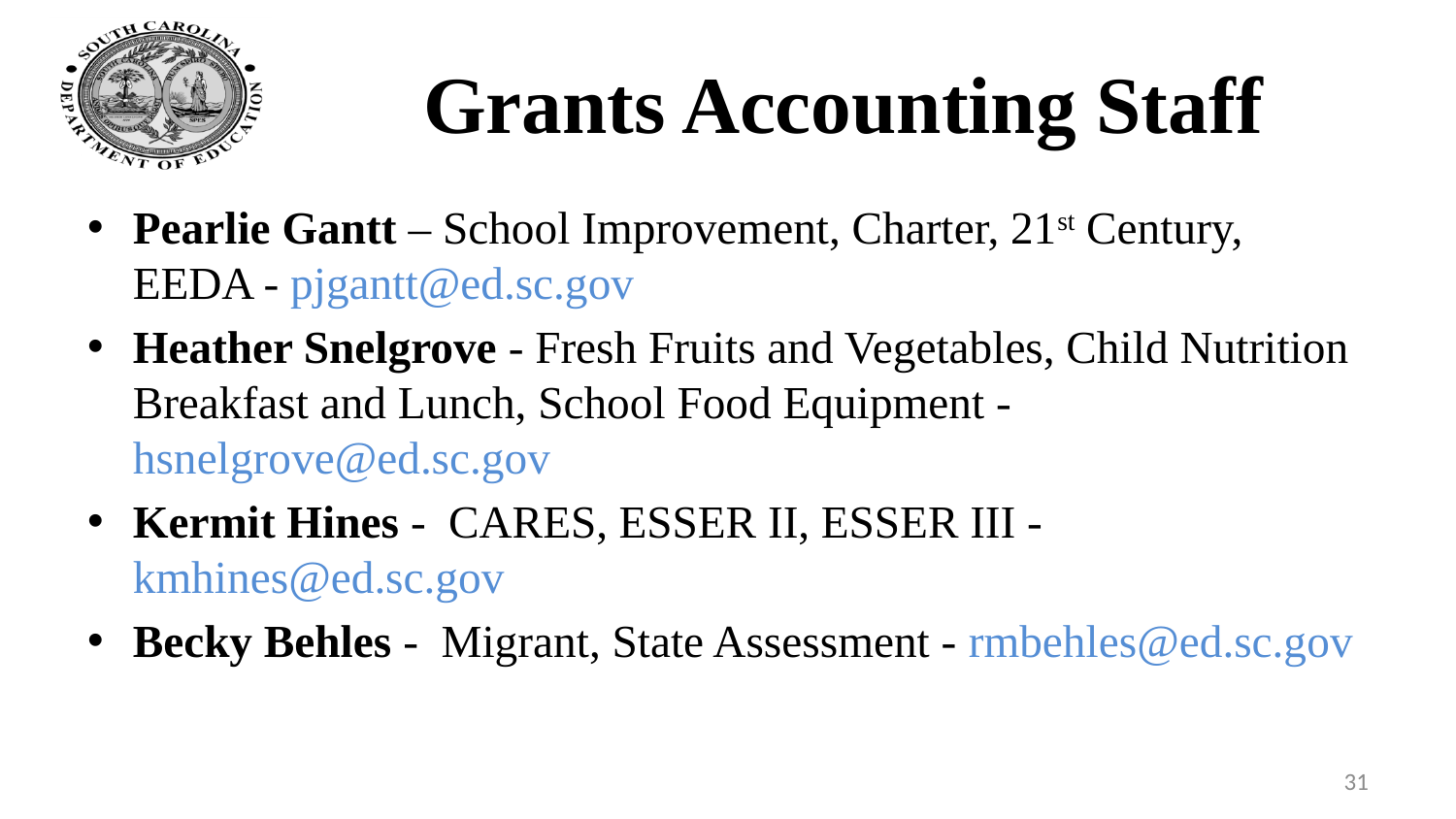

31
# Grants Accounting Staff
Pearlie Gantt – School Improvement, Charter, 21st Century, EEDA - pjgantt@ed.sc.gov
Heather Snelgrove - Fresh Fruits and Vegetables, Child Nutrition Breakfast and Lunch, School Food Equipment - hsnelgrove@ed.sc.gov
Kermit Hines -  CARES, ESSER II, ESSER III - kmhines@ed.sc.gov
Becky Behles -  Migrant, State Assessment - rmbehles@ed.sc.gov